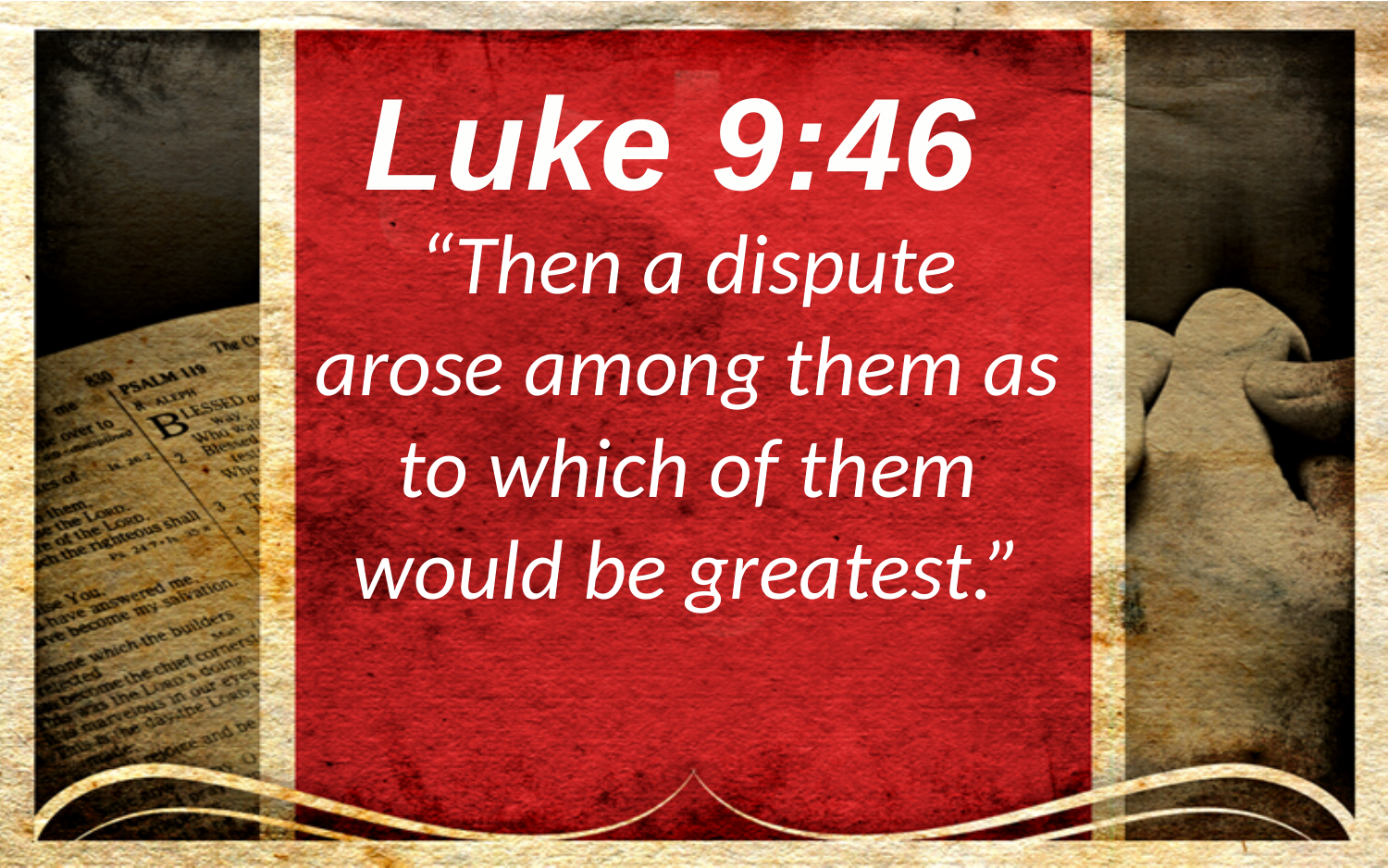

Luke 9:46
“Then a dispute arose among them as to which of them would be greatest.”